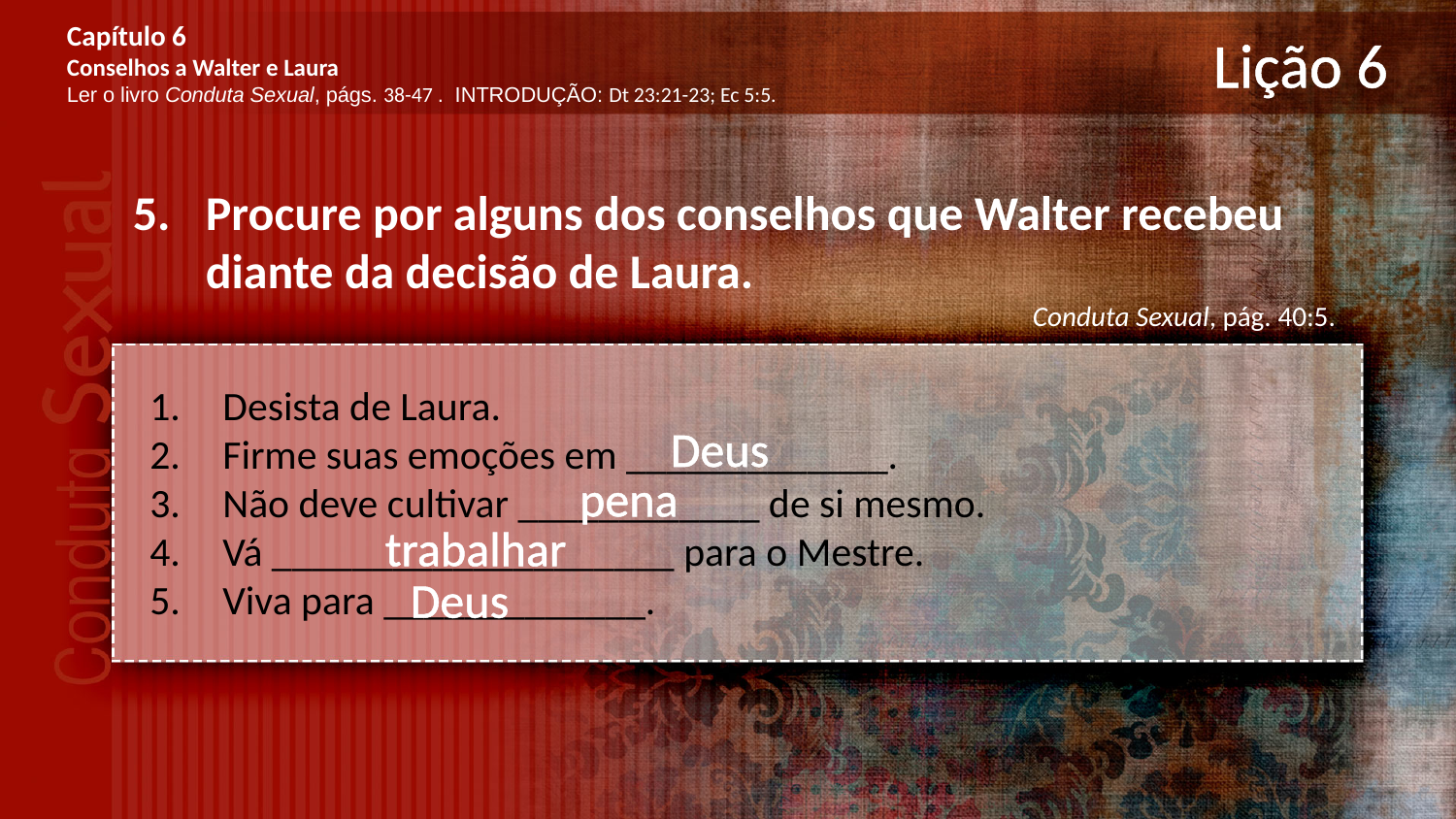

Capítulo 6
Conselhos a Walter e Laura
Ler o livro Conduta Sexual, págs. 38-47 .  INTRODUÇÃO: Dt 23:21-23; Ec 5:5.
# Lição 6
Procure por alguns dos conselhos que Walter recebeu diante da decisão de Laura.
Conduta Sexual, pág. 40:5.
Desista de Laura.
Firme suas emoções em _____________.
Não deve cultivar ____________ de si mesmo.
Vá ____________________ para o Mestre.
Viva para _____________.
Deus
pena
trabalhar
Deus